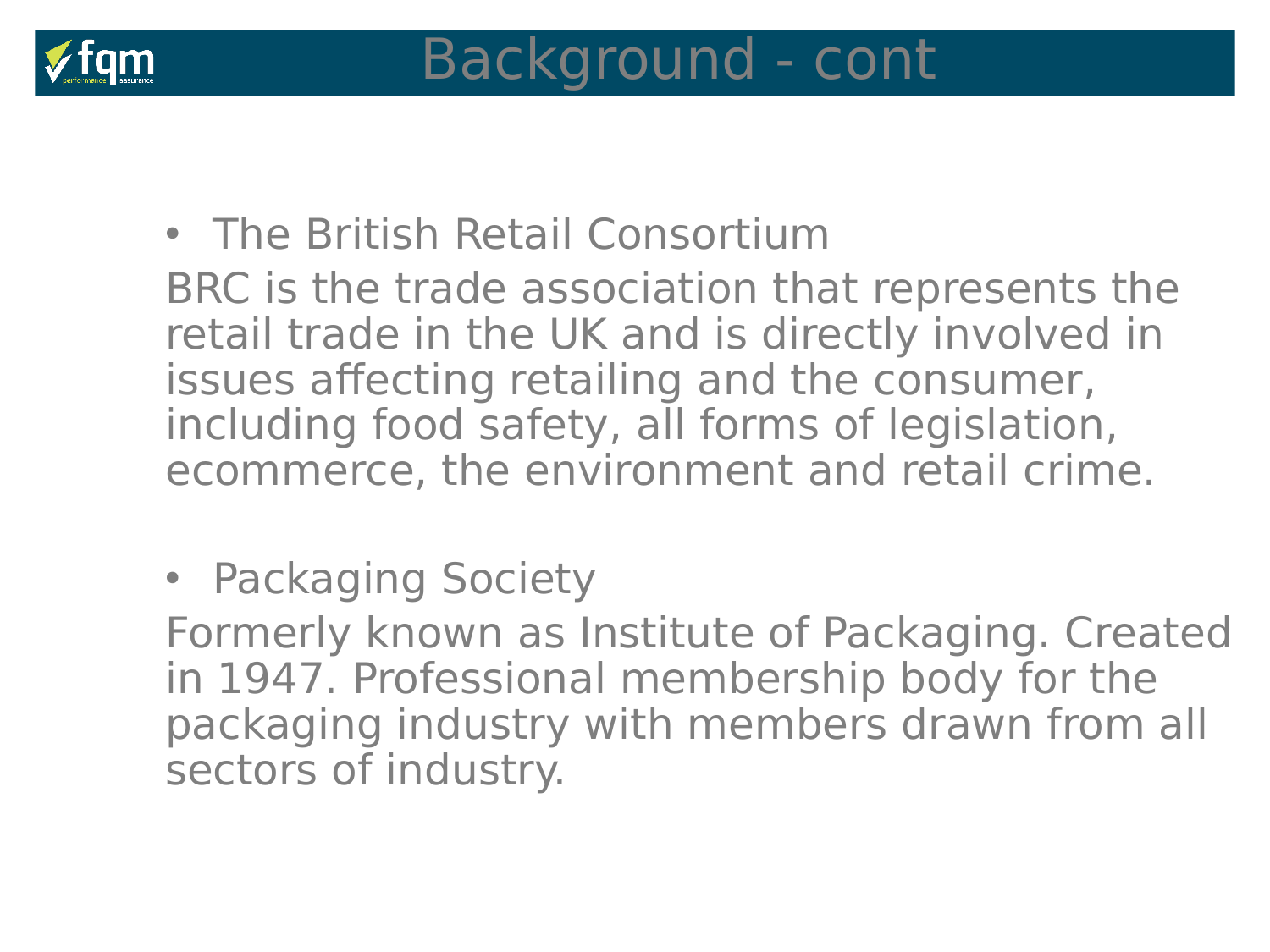

Background - cont
The British Retail Consortium
BRC is the trade association that represents the retail trade in the UK and is directly involved in issues affecting retailing and the consumer, including food safety, all forms of legislation, ecommerce, the environment and retail crime.

Packaging Society
Formerly known as Institute of Packaging. Created in 1947. Professional membership body for the packaging industry with members drawn from all sectors of industry.